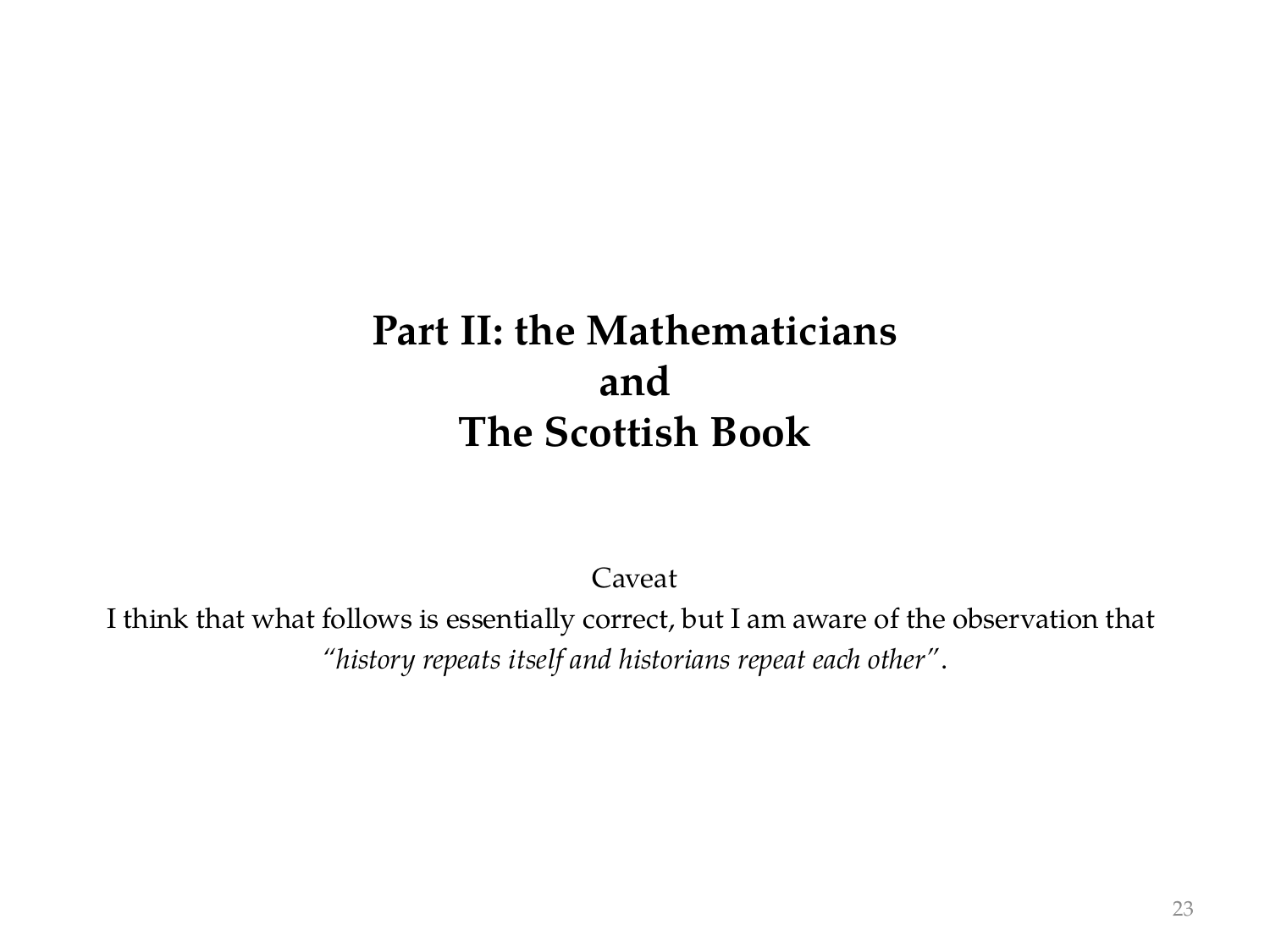

Part II: the Mathematicians
and
The Scottish Book
Caveat
I think that what follows is essentially correct, but I am aware of the observation that
“history repeats itself and historians repeat each other”.
23